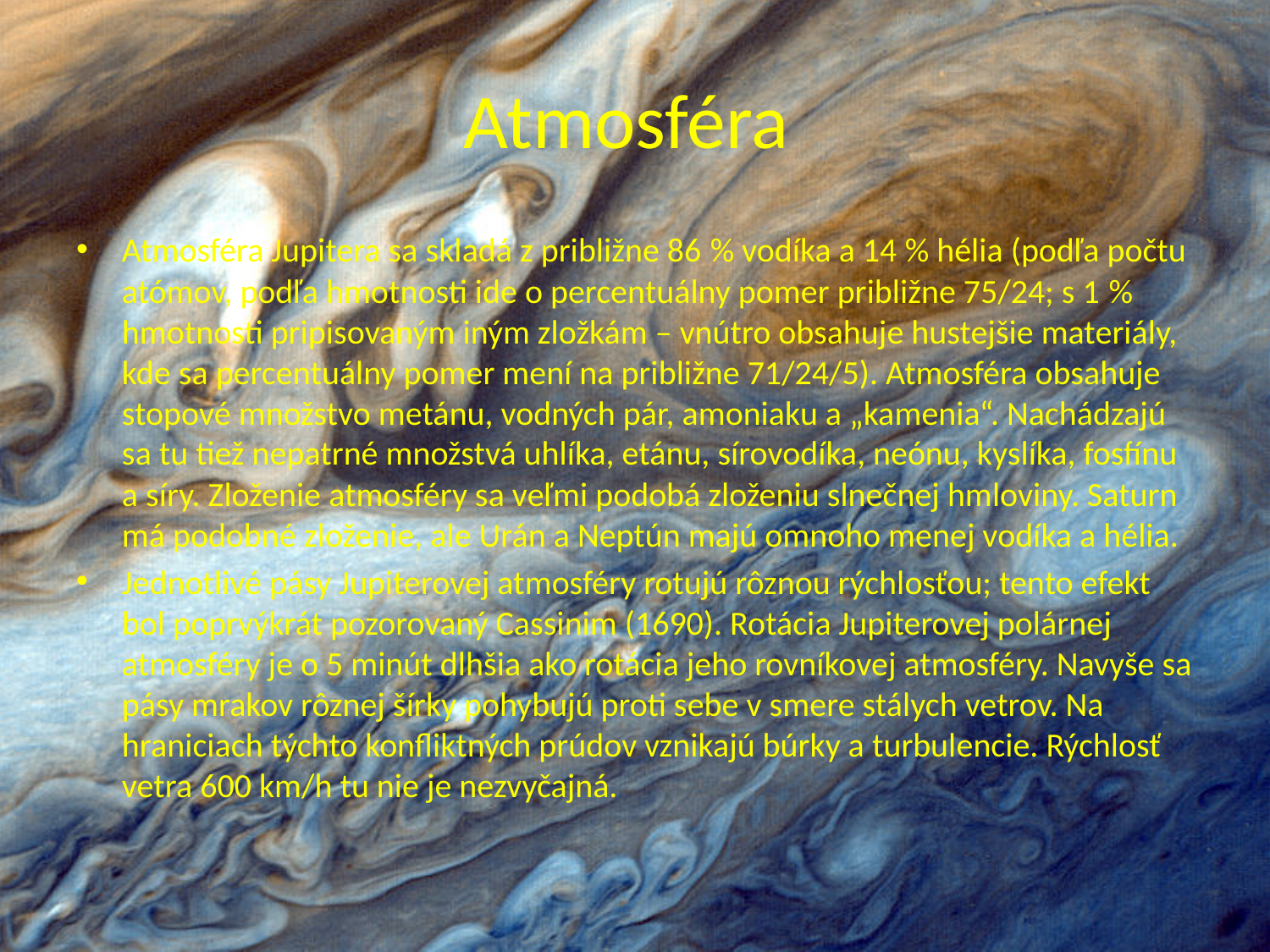

# Atmosféra
Atmosféra Jupitera sa skladá z približne 86 % vodíka a 14 % hélia (podľa počtu atómov, podľa hmotnosti ide o percentuálny pomer približne 75/24; s 1 % hmotnosti pripisovaným iným zložkám – vnútro obsahuje hustejšie materiály, kde sa percentuálny pomer mení na približne 71/24/5). Atmosféra obsahuje stopové množstvo metánu, vodných pár, amoniaku a „kamenia“. Nachádzajú sa tu tiež nepatrné množstvá uhlíka, etánu, sírovodíka, neónu, kyslíka, fosfínu a síry. Zloženie atmosféry sa veľmi podobá zloženiu slnečnej hmloviny. Saturn má podobné zloženie, ale Urán a Neptún majú omnoho menej vodíka a hélia.
Jednotlivé pásy Jupiterovej atmosféry rotujú rôznou rýchlosťou; tento efekt bol poprvýkrát pozorovaný Cassinim (1690). Rotácia Jupiterovej polárnej atmosféry je o 5 minút dlhšia ako rotácia jeho rovníkovej atmosféry. Navyše sa pásy mrakov rôznej šírky pohybujú proti sebe v smere stálych vetrov. Na hraniciach týchto konfliktných prúdov vznikajú búrky a turbulencie. Rýchlosť vetra 600 km/h tu nie je nezvyčajná.